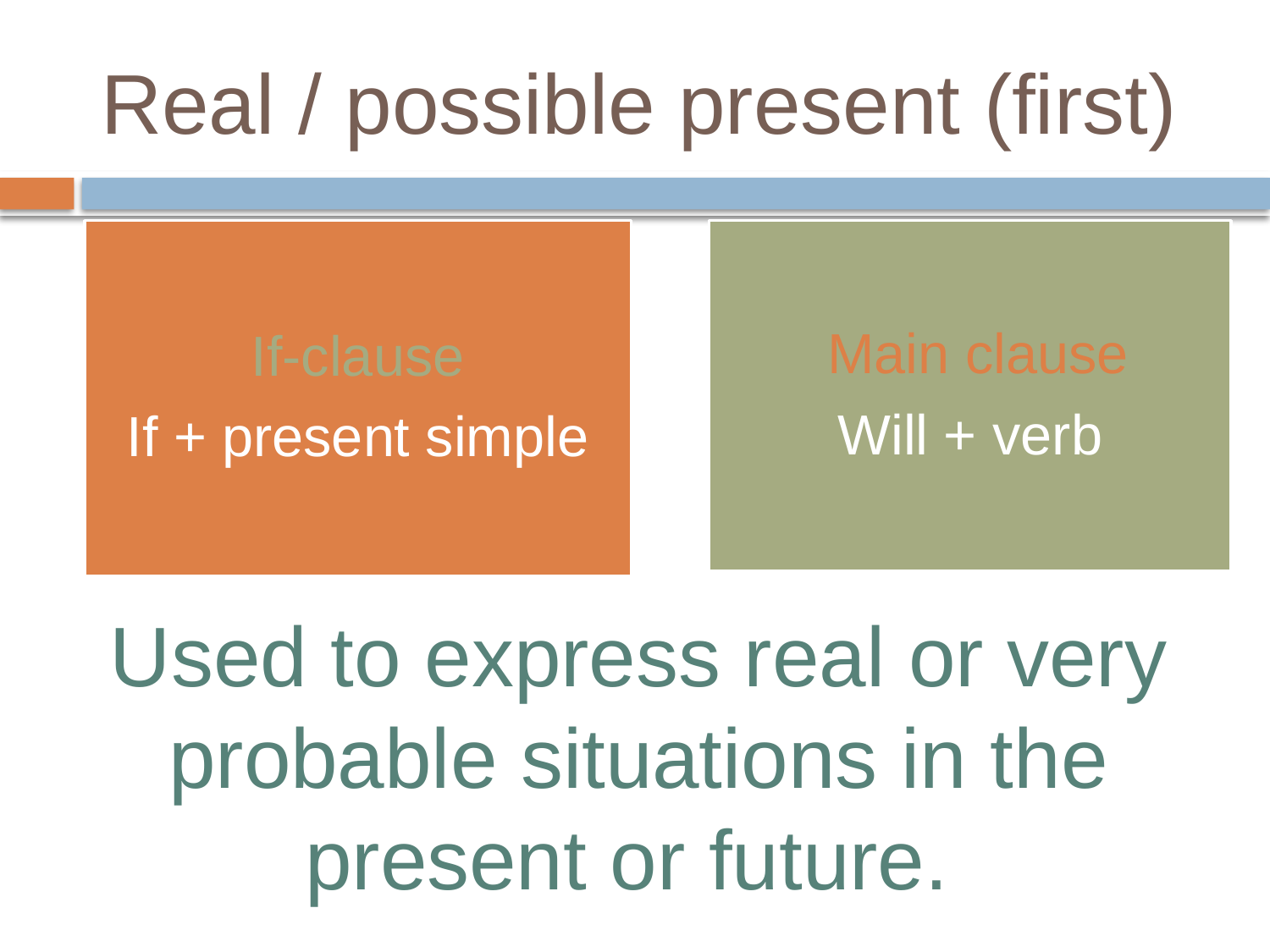

# Real / possible present (first)
If-clause
If + present simple
 Main clause
Will + verb
Used to express real or very probable situations in the present or future.